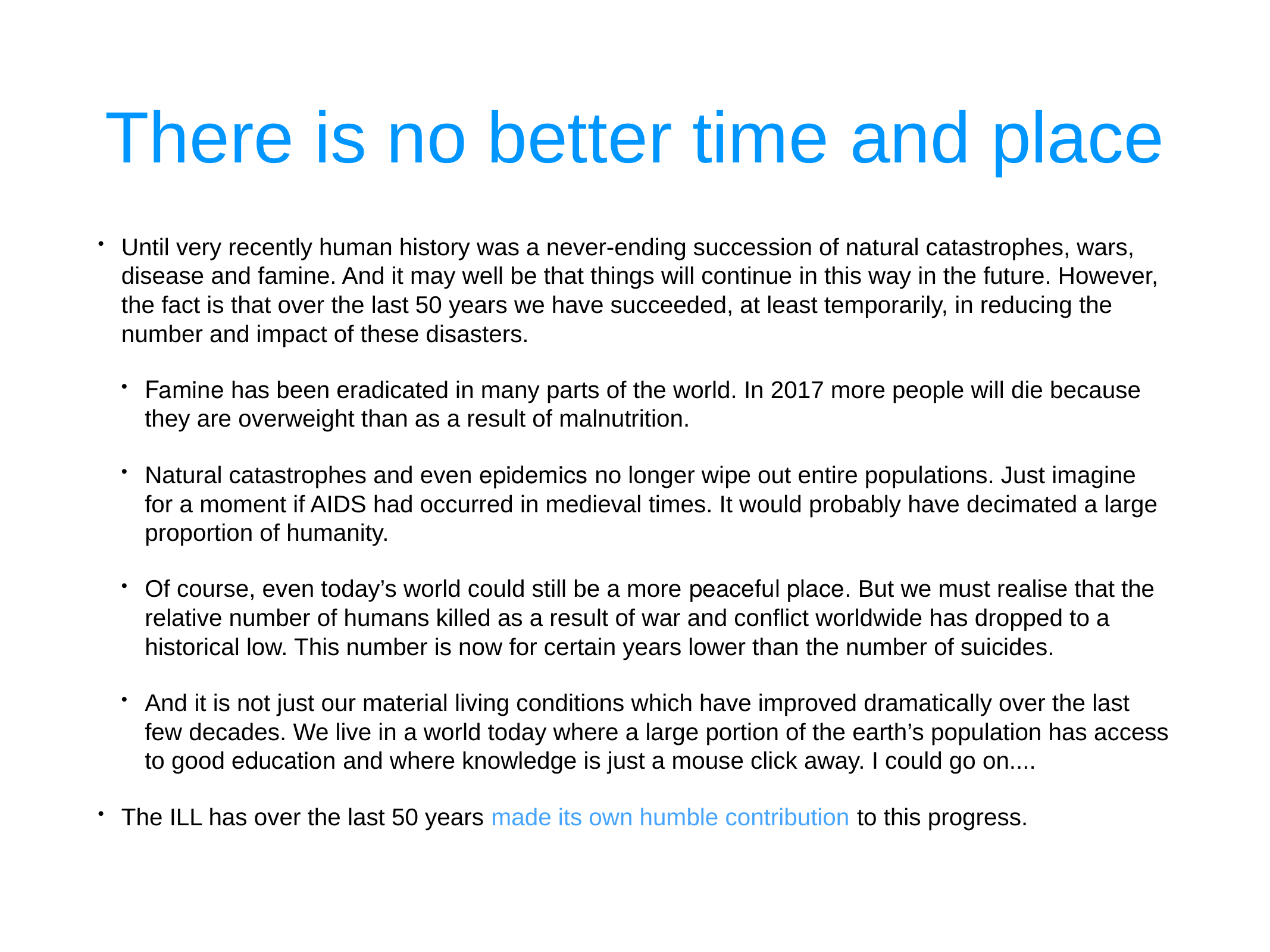

# There is no better time and place
Until very recently human history was a never-ending succession of natural catastrophes, wars, disease and famine. And it may well be that things will continue in this way in the future. However, the fact is that over the last 50 years we have succeeded, at least temporarily, in reducing the number and impact of these disasters.
Famine has been eradicated in many parts of the world. In 2017 more people will die because they are overweight than as a result of malnutrition.
Natural catastrophes and even epidemics no longer wipe out entire populations. Just imagine for a moment if AIDS had occurred in medieval times. It would probably have decimated a large proportion of humanity.
Of course, even today’s world could still be a more peaceful place. But we must realise that the relative number of humans killed as a result of war and conflict worldwide has dropped to a historical low. This number is now for certain years lower than the number of suicides.
And it is not just our material living conditions which have improved dramatically over the last few decades. We live in a world today where a large portion of the earth’s population has access to good education and where knowledge is just a mouse click away. I could go on....
The ILL has over the last 50 years made its own humble contribution to this progress.